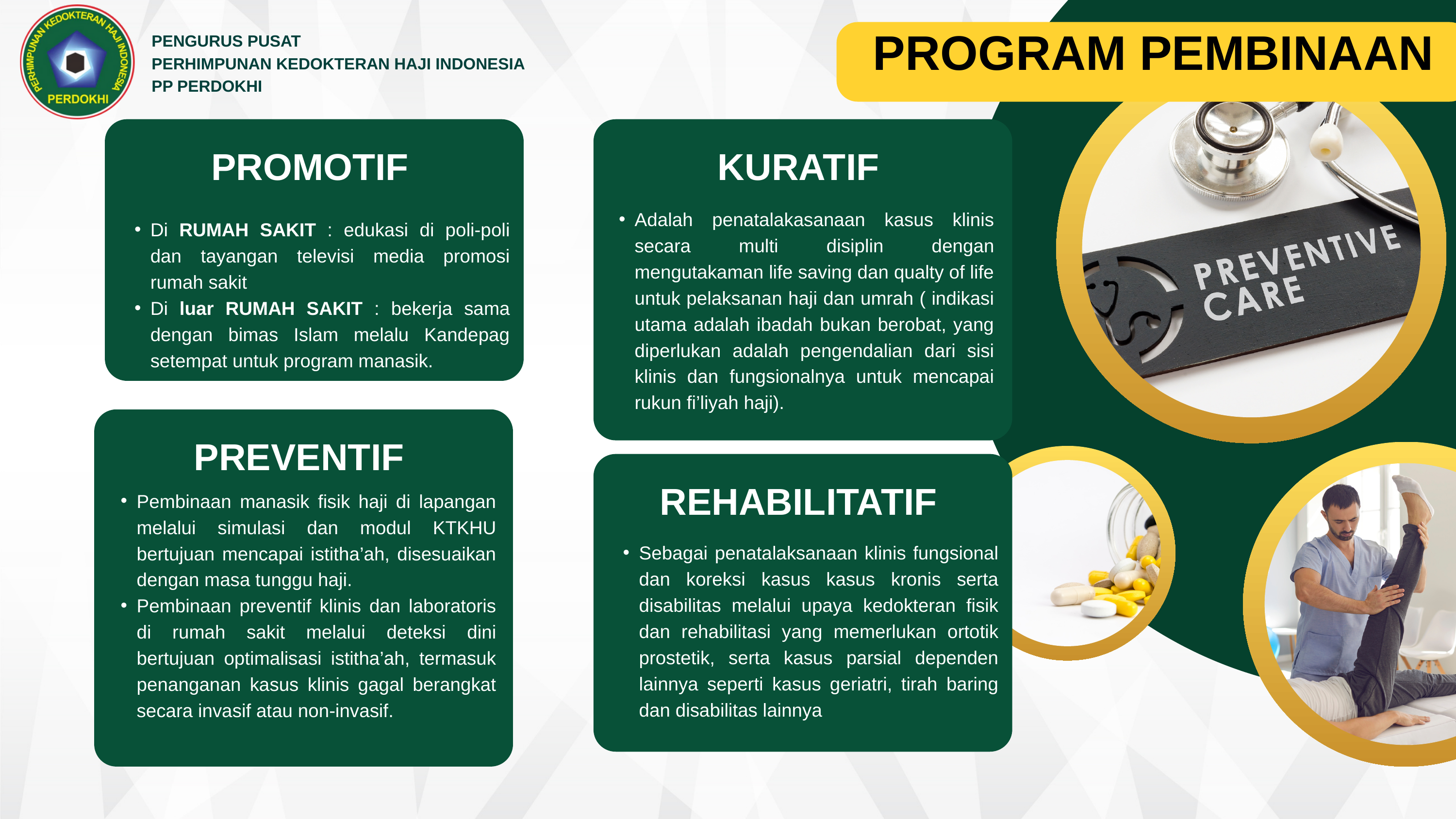

PENGURUS PUSAT
PERHIMPUNAN KEDOKTERAN HAJI INDONESIA
PP PERDOKHI

PROGRAM PEMBINAAN

PROMOTIF
KURATIF
Adalah penatalakasanaan kasus klinis secara multi disiplin dengan mengutakaman life saving dan qualty of life untuk pelaksanan haji dan umrah ( indikasi utama adalah ibadah bukan berobat, yang diperlukan adalah pengendalian dari sisi klinis dan fungsionalnya untuk mencapai rukun fi’liyah haji).
Di RUMAH SAKIT : edukasi di poli-poli dan tayangan televisi media promosi rumah sakit
Di luar RUMAH SAKIT : bekerja sama dengan bimas Islam melalu Kandepag setempat untuk program manasik.

PREVENTIF

REHABILITATIF
Pembinaan manasik fisik haji di lapangan melalui simulasi dan modul KTKHU bertujuan mencapai istitha’ah, disesuaikan dengan masa tunggu haji.
Pembinaan preventif klinis dan laboratoris di rumah sakit melalui deteksi dini bertujuan optimalisasi istitha’ah, termasuk penanganan kasus klinis gagal berangkat secara invasif atau non-invasif.
Sebagai penatalaksanaan klinis fungsional dan koreksi kasus kasus kronis serta disabilitas melalui upaya kedokteran fisik dan rehabilitasi yang memerlukan ortotik prostetik, serta kasus parsial dependen lainnya seperti kasus geriatri, tirah baring dan disabilitas lainnya